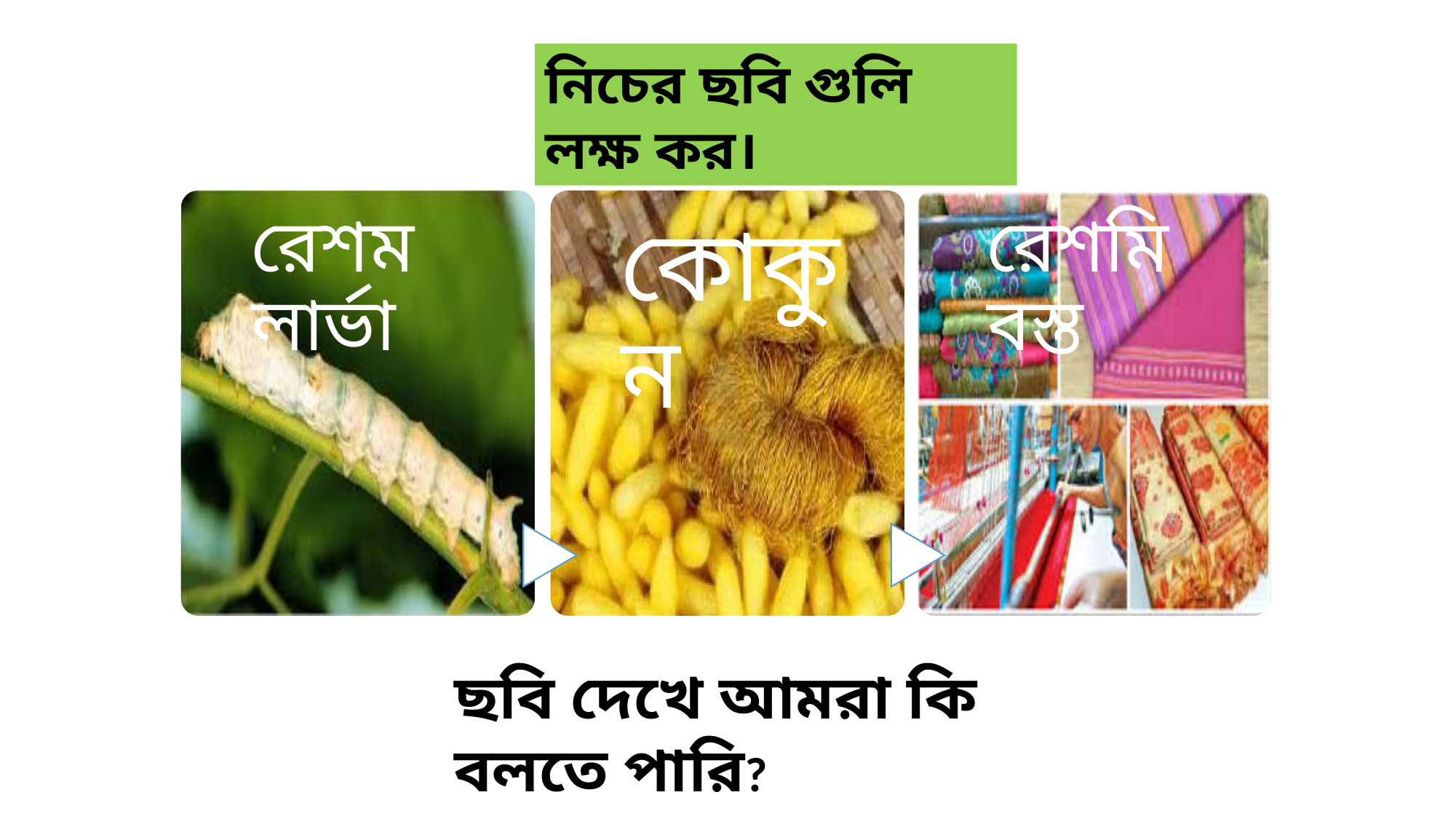

#
নিচের ছবি গুলি লক্ষ কর।

রেশম লার্ভা

কোকুন

রেশমি বস্ত

ছবি দেখে আমরা কি বলতে পারি?